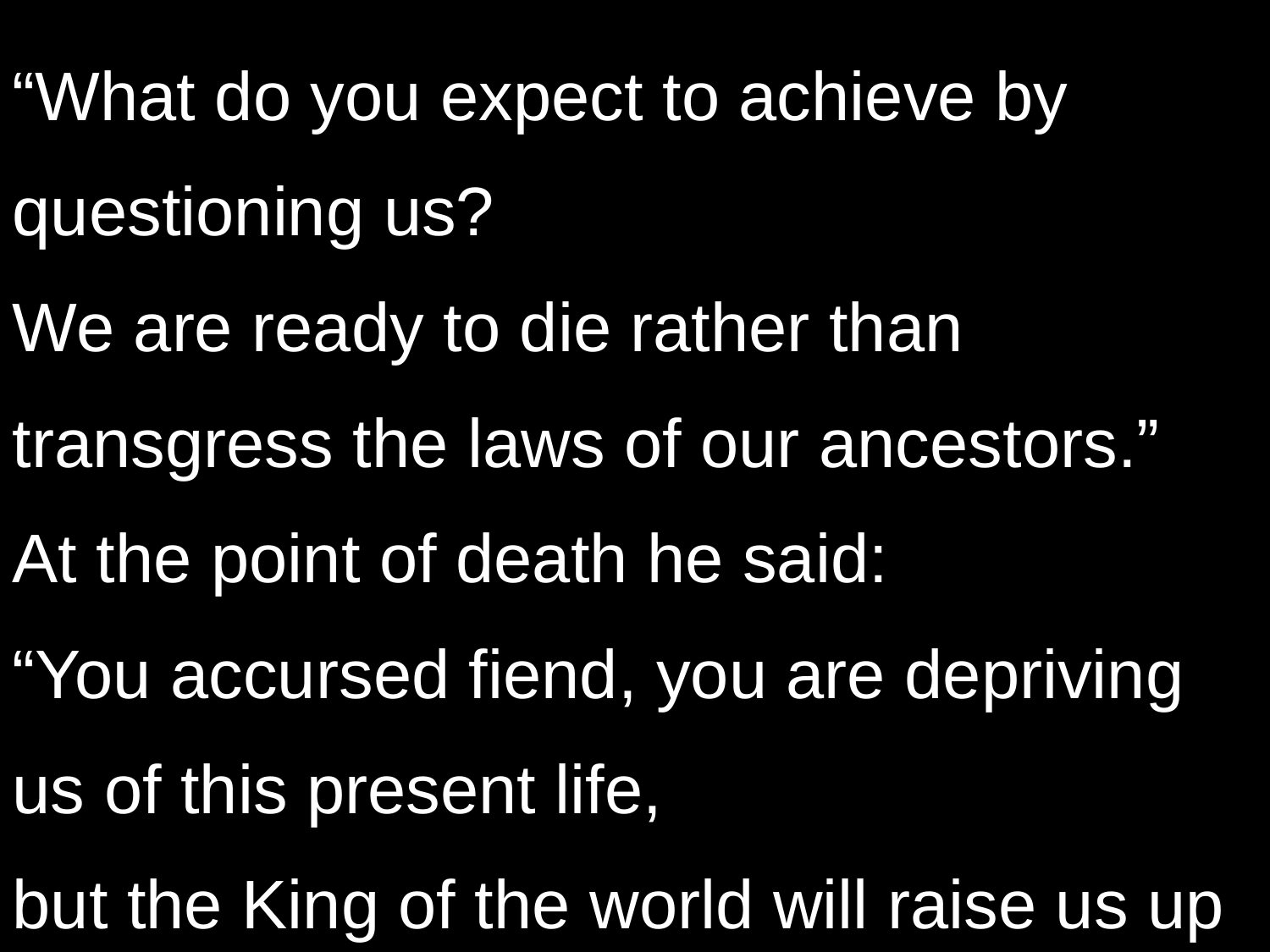

“What do you expect to achieve by questioning us?
We are ready to die rather than transgress the laws of our ancestors.”
At the point of death he said:
“You accursed fiend, you are depriving us of this present life,
but the King of the world will raise us up